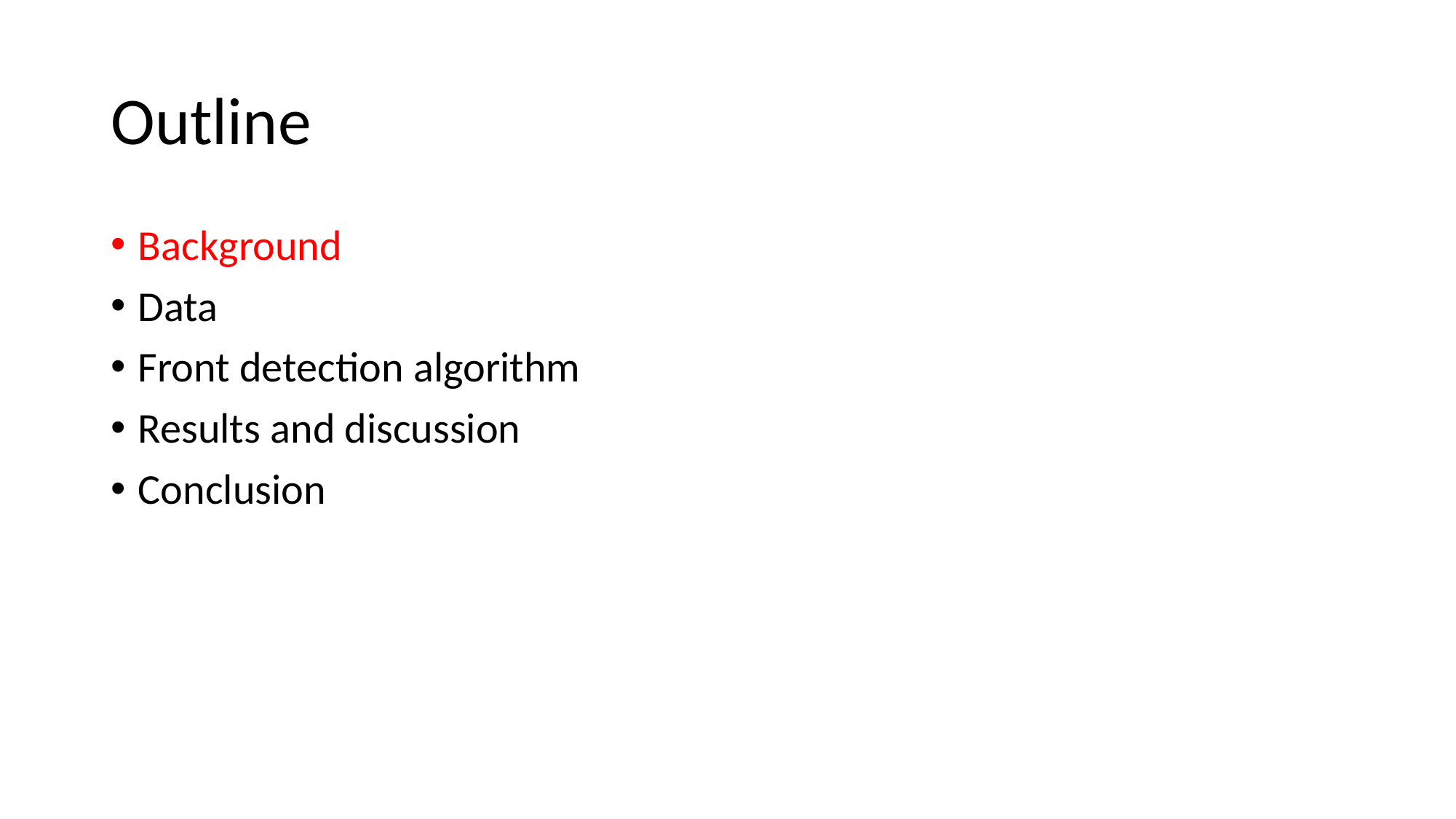

# Outline
Background
Data
Front detection algorithm
Results and discussion
Conclusion